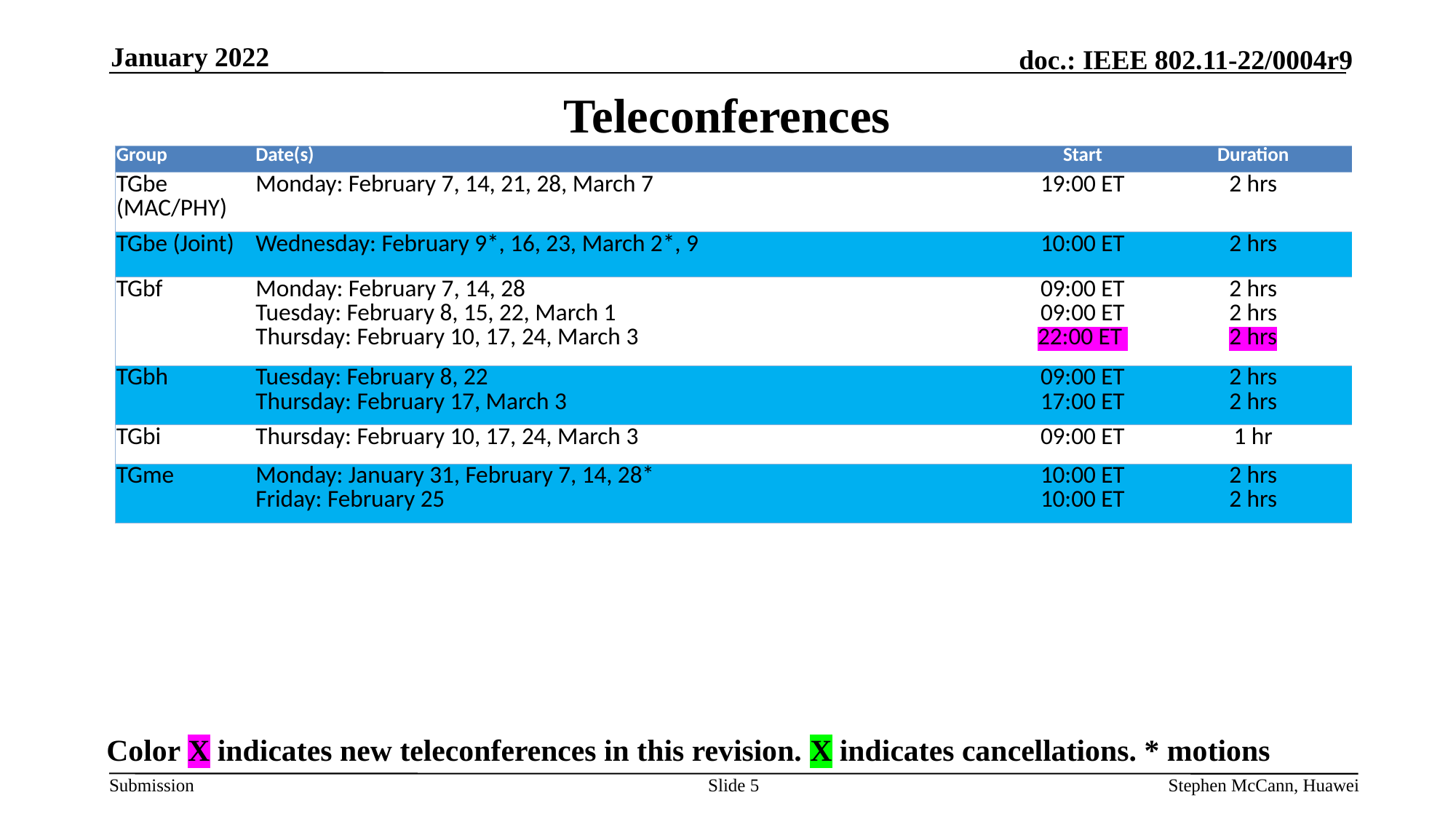

January 2022
# Teleconferences
| Group | Date(s) | Start | Duration |
| --- | --- | --- | --- |
| TGbe (MAC/PHY) | Monday: February 7, 14, 21, 28, March 7 | 19:00 ET | 2 hrs |
| TGbe (Joint) | Wednesday: February 9\*, 16, 23, March 2\*, 9 | 10:00 ET | 2 hrs |
| TGbf | Monday: February 7, 14, 28 Tuesday: February 8, 15, 22, March 1 Thursday: February 10, 17, 24, March 3 | 09:00 ET 09:00 ET 22:00 ET | 2 hrs 2 hrs 2 hrs |
| TGbh | Tuesday: February 8, 22 Thursday: February 17, March 3 | 09:00 ET 17:00 ET | 2 hrs 2 hrs |
| TGbi | Thursday: February 10, 17, 24, March 3 | 09:00 ET | 1 hr |
| TGme | Monday: January 31, February 7, 14, 28\* Friday: February 25 | 10:00 ET 10:00 ET | 2 hrs 2 hrs |
Color X indicates new teleconferences in this revision. X indicates cancellations. * motions
Slide 5
Stephen McCann, Huawei